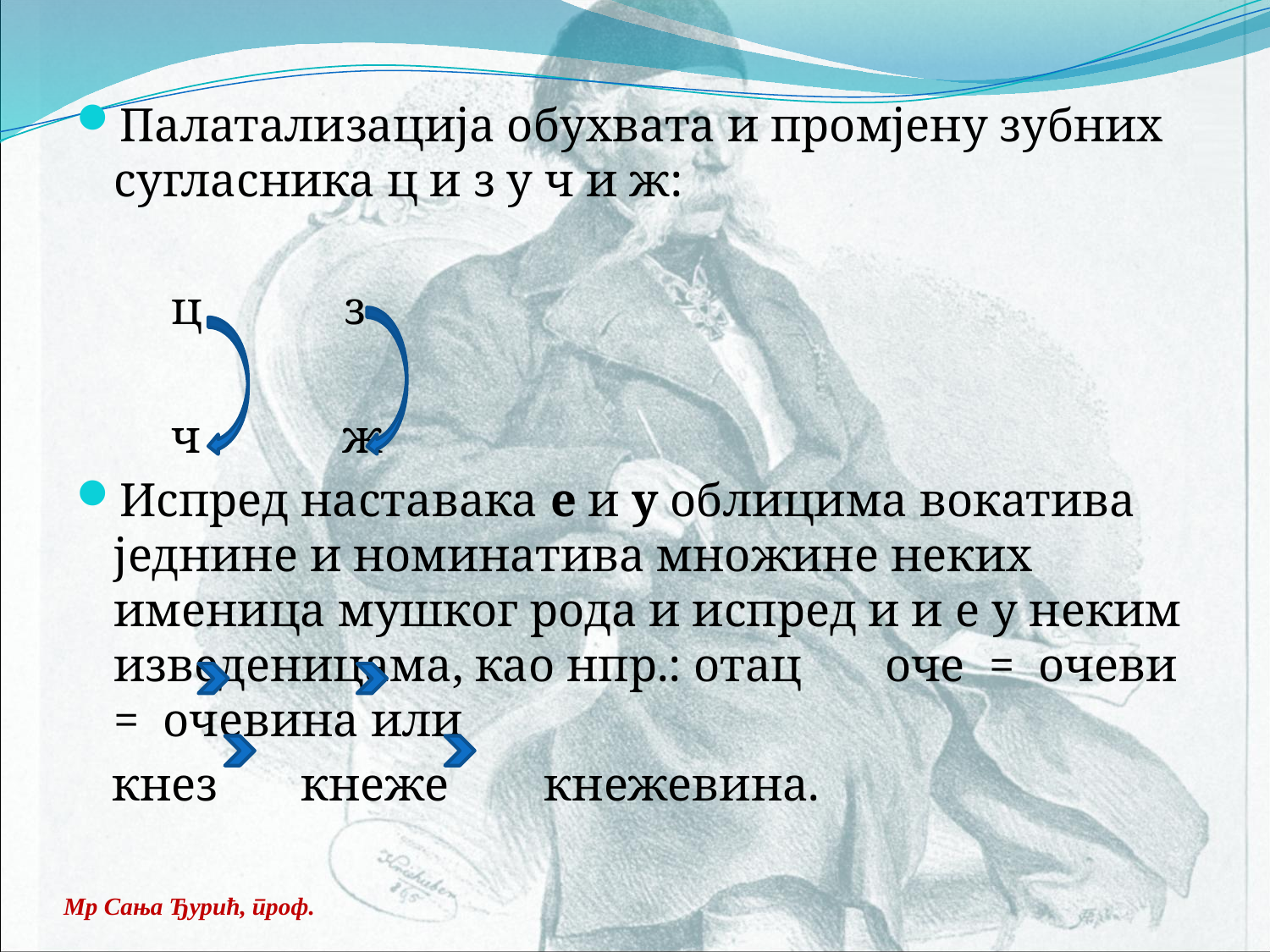

Палатализација обухвата и промјену зубних сугласника ц и з у ч и ж:

        ц            з

        ч            ж
Испред наставака е и у облицима вокатива једнине и номинатива множине неких именица мушког рода и испред и и е у неким изведеницама, као нпр.: отац       оче  =  очеви =  очевина или
   кнез       кнеже        кнежевина.

Мр Сања Ђурић, проф.